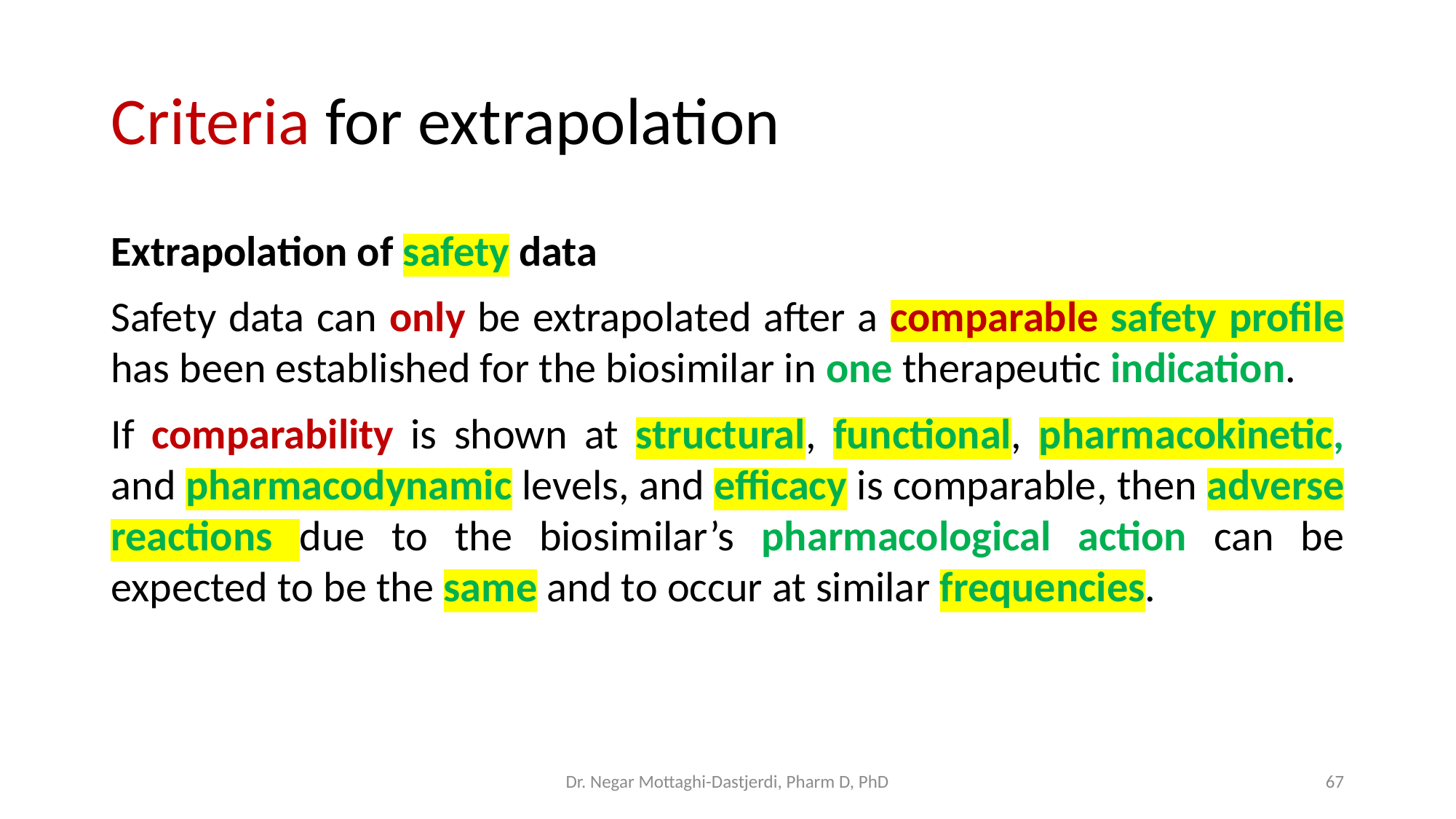

# Criteria for extrapolation
Extrapolation of safety data
Safety data can only be extrapolated after a comparable safety profile has been established for the biosimilar in one therapeutic indication.
If comparability is shown at structural, functional, pharmacokinetic, and pharmacodynamic levels, and efficacy is comparable, then adverse reactions due to the biosimilar’s pharmacological action can be expected to be the same and to occur at similar frequencies.
Dr. Negar Mottaghi-Dastjerdi, Pharm D, PhD
67